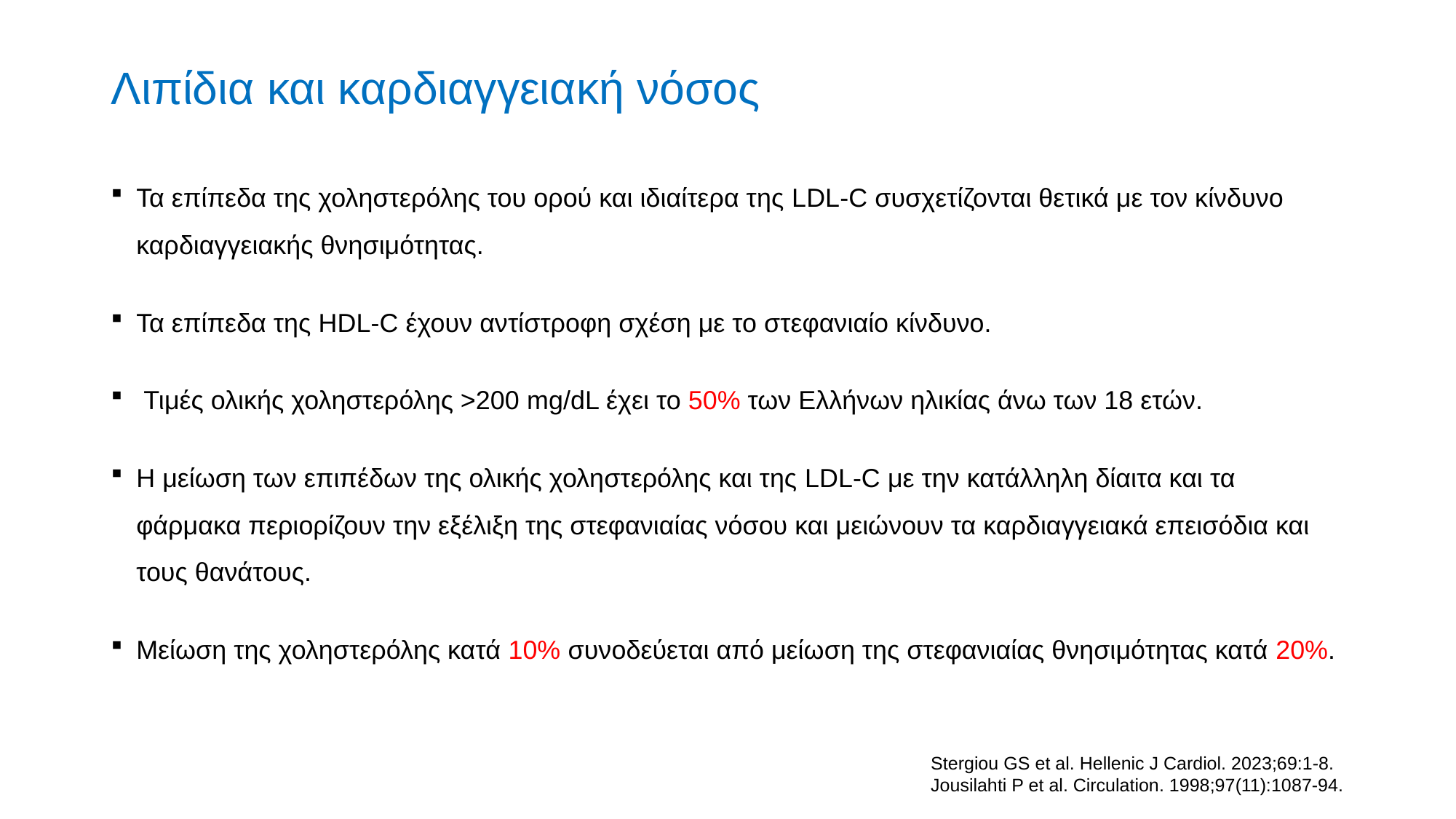

# Λιπίδια και καρδιαγγειακή νόσος
Τα επίπεδα της χοληστερόλης του ορού και ιδιαίτερα της LDL-C συσχετίζονται θετικά με τον κίνδυνο καρδιαγγειακής θνησιμότητας.

Τα επίπεδα της HDL-C έχουν αντίστροφη σχέση με το στεφανιαίο κίνδυνο.

 Τιμές ολικής χοληστερόλης >200 mg/dL έχει το 50% των Ελλήνων ηλικίας άνω των 18 ετών.

Η μείωση των επιπέδων της ολικής χοληστερόλης και της LDL-C με την κατάλληλη δίαιτα και τα φάρμακα περιορίζουν την εξέλιξη της στεφανιαίας νόσου και μειώνουν τα καρδιαγγειακά επεισόδια και τους θανάτους.

Μείωση της χοληστερόλης κατά 10% συνοδεύεται από μείωση της στεφανιαίας θνησιμότητας κατά 20%.
Stergiou GS et al. Hellenic J Cardiol. 2023;69:1-8.
Jousilahti P et al. Circulation. 1998;97(11):1087-94.